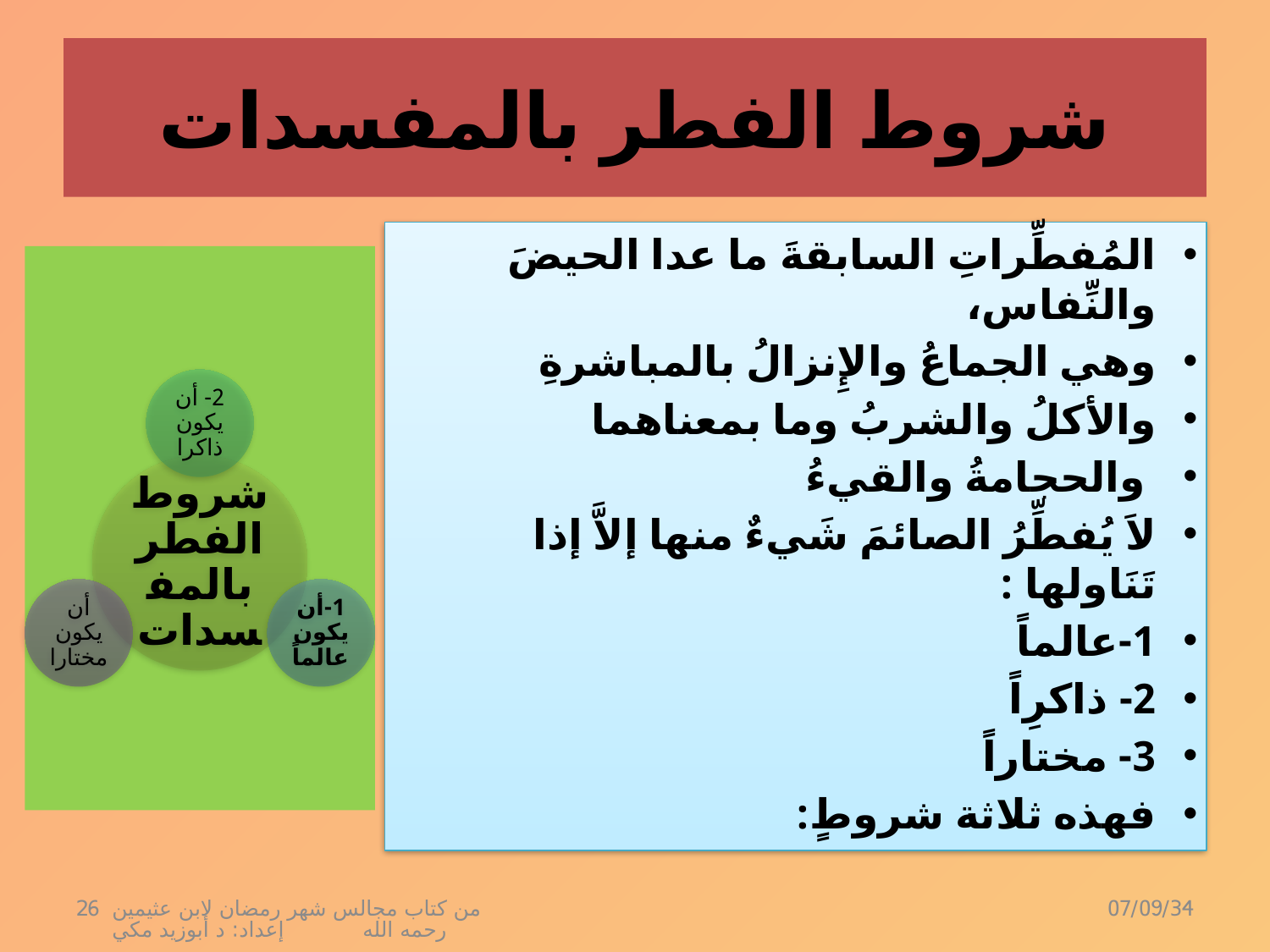

# شروط الفطر بالمفسدات
المُفطِّراتِ السابقةَ ما عدا الحيضَ والنِّفاس،
وهي الجماعُ والإِنزالُ بالمباشرةِ
والأكلُ والشربُ وما بمعناهما
 والحجامةُ والقيءُ
لاَ يُفطِّرُ الصائمَ شَيءٌ منها إلاَّ إذا تَنَاولها :
1-عالماً
2- ذاكرِاً
3- مختاراً
فهذه ثلاثة شروطٍ:

شروط الفطر بالمفسدات
2- أن يكون ذاكرا
1-أن يكون عالماً
أن يكون مختارا
26
من كتاب مجالس شهر رمضان لابن عثيمين رحمه الله            إعداد: د أبوزيد مكي
07/09/34